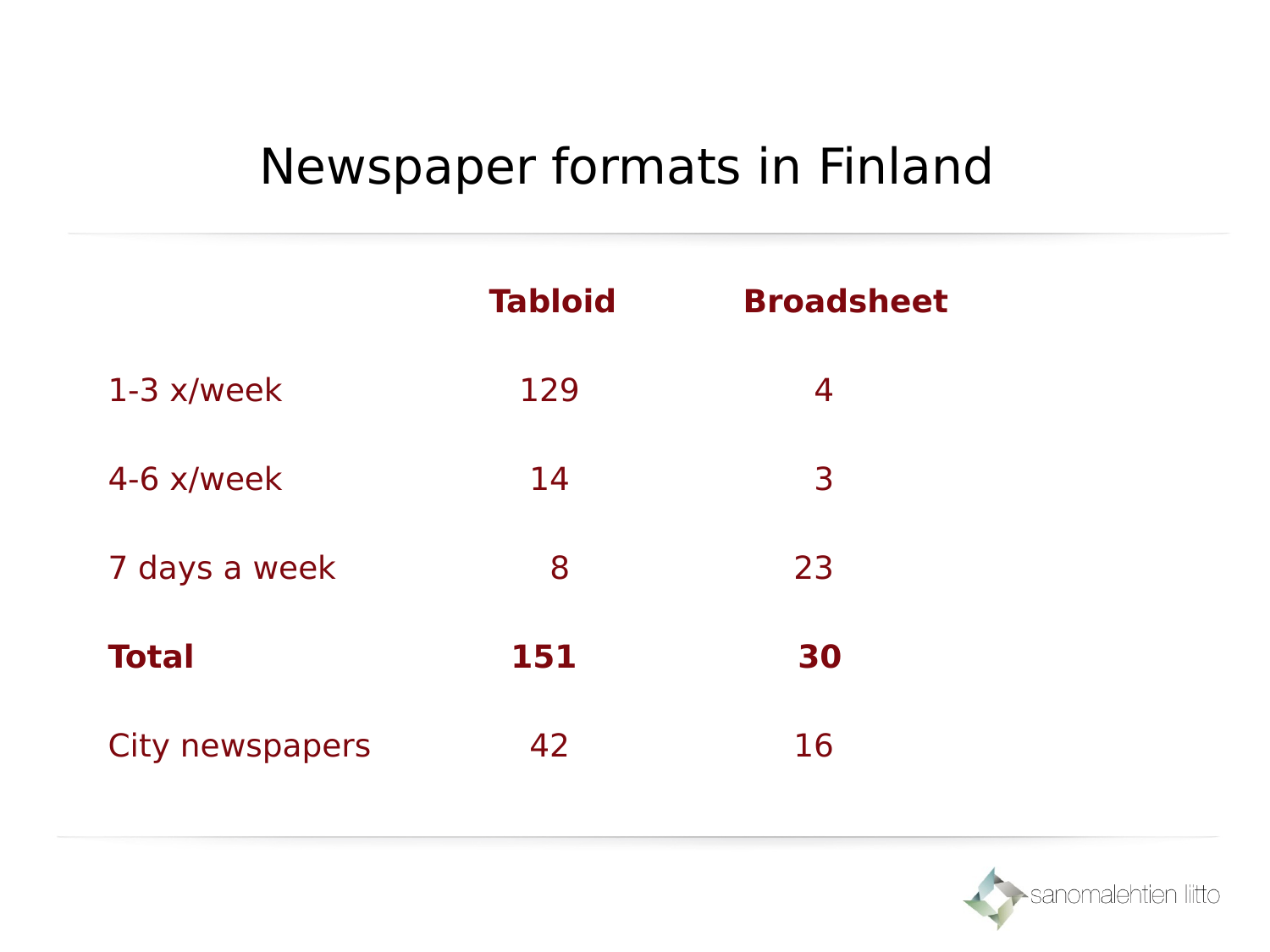

# Newspaper formats in Finland
			Tabloid	Broadsheet

1-3 x/week		   129		       4

4-6 x/week		    14		       3

7 days a week		      8		     23

Total			  151		     30

City newspapers	    42		     16